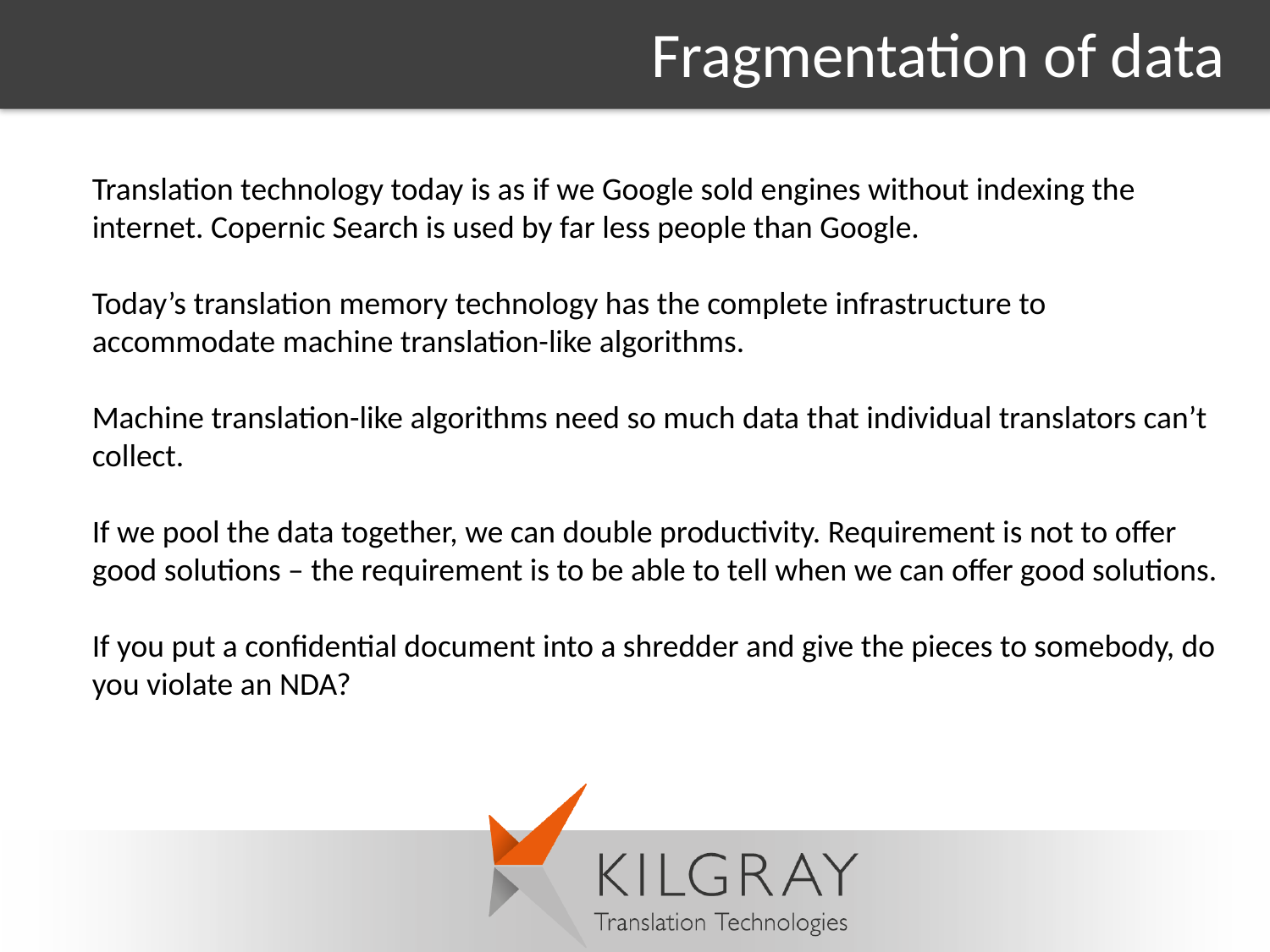

Fragmentation of data
Translation technology today is as if we Google sold engines without indexing the internet. Copernic Search is used by far less people than Google.

Today’s translation memory technology has the complete infrastructure to accommodate machine translation-like algorithms.

Machine translation-like algorithms need so much data that individual translators can’t collect.

If we pool the data together, we can double productivity. Requirement is not to offer good solutions – the requirement is to be able to tell when we can offer good solutions.

If you put a confidential document into a shredder and give the pieces to somebody, do you violate an NDA?